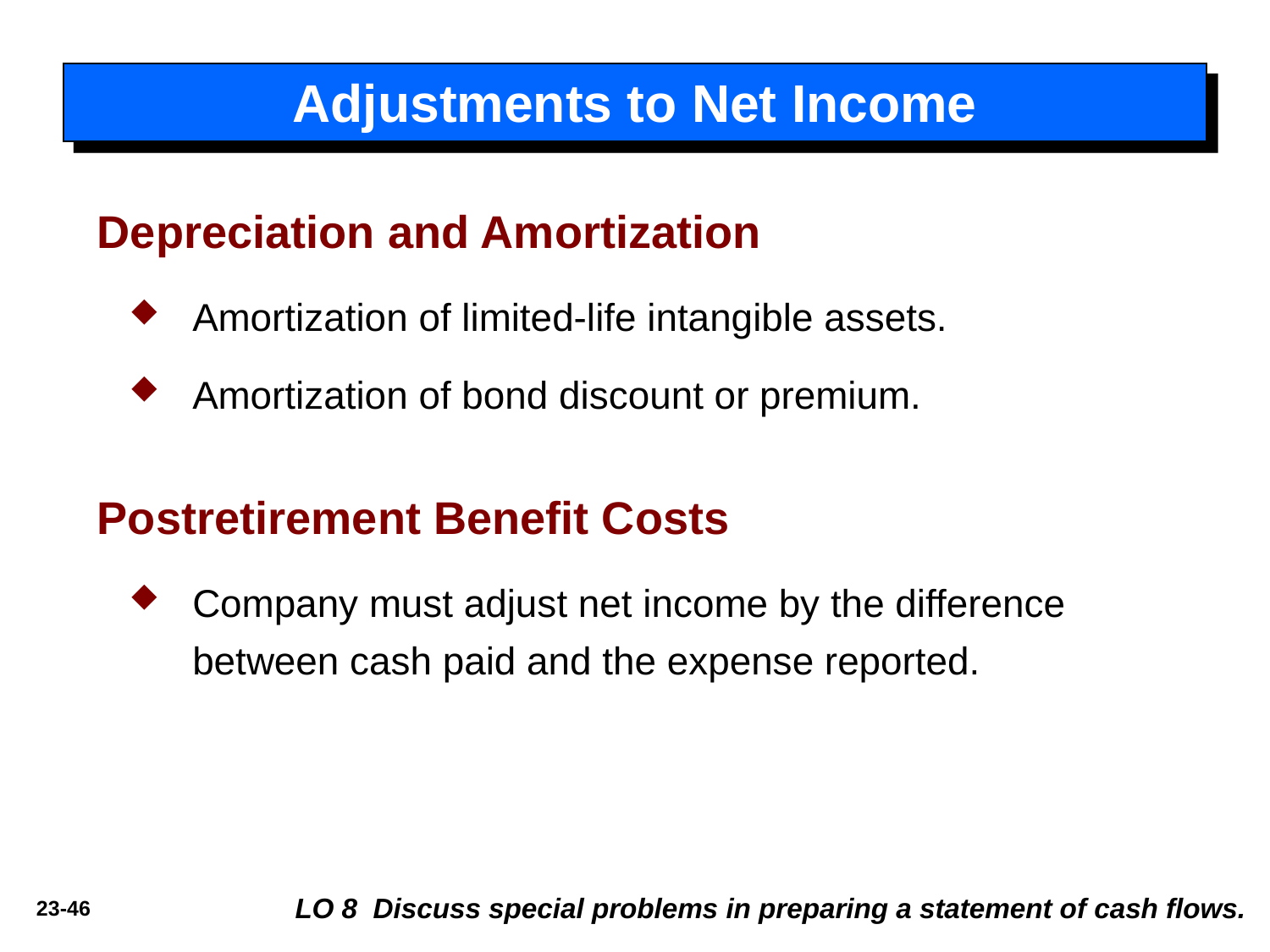

Adjustments to Net Income
Depreciation and Amortization
Amortization of limited-life intangible assets.
Amortization of bond discount or premium.
Postretirement Benefit Costs
Company must adjust net income by the difference between cash paid and the expense reported.
LO 8  Discuss special problems in preparing a statement of cash flows.